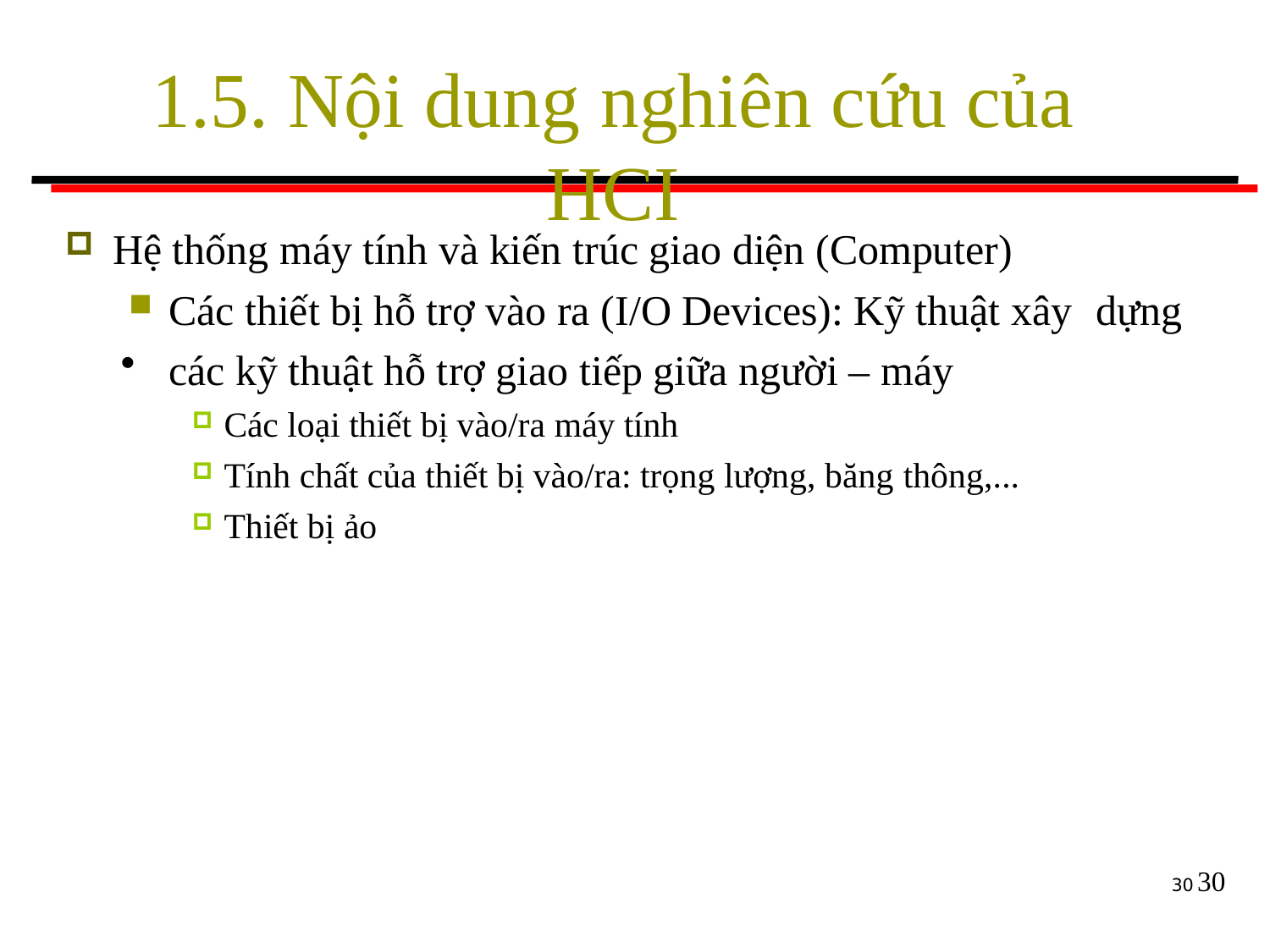

# 1.5. Nội dung nghiên cứu của HCI
Hệ thống máy tính và kiến trúc giao diện (Computer)
Các thiết bị hỗ trợ vào ra (I/O Devices): Kỹ thuật xây  dựng
các kỹ thuật hỗ trợ giao tiếp giữa người – máy
Các loại thiết bị vào/ra máy tính
Tính chất của thiết bị vào/ra: trọng lượng, băng thông,...
Thiết bị ảo
30
30